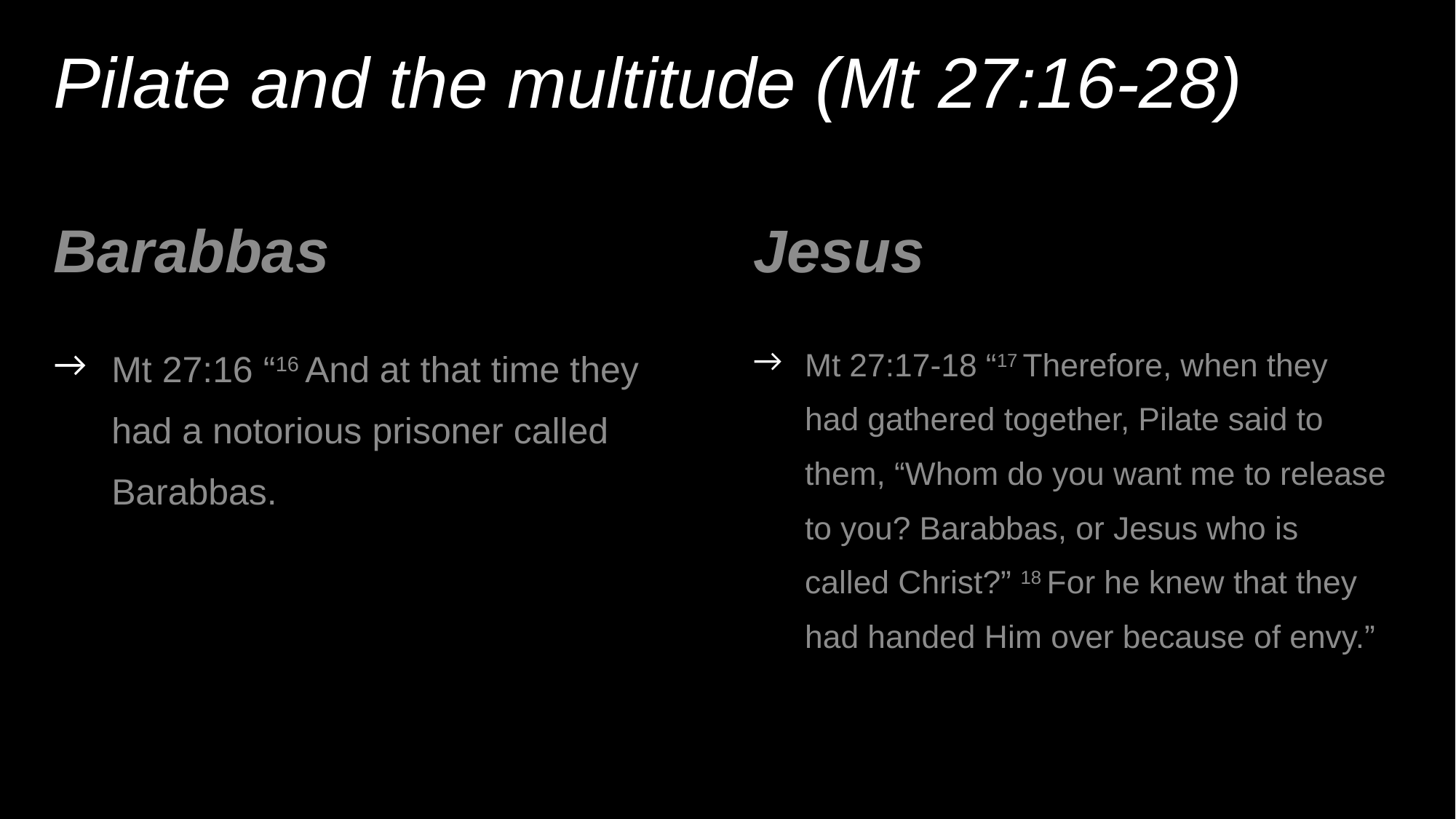

# Pilate and the multitude (Mt 27:16-28)
Barabbas
Jesus
Mt 27:16 “16 And at that time they had a notorious prisoner called Barabbas.

Mt 27:17-18 “17 Therefore, when they had gathered together, Pilate said to them, “Whom do you want me to release to you? Barabbas, or Jesus who is called Christ?” 18 For he knew that they had handed Him over because of envy.”